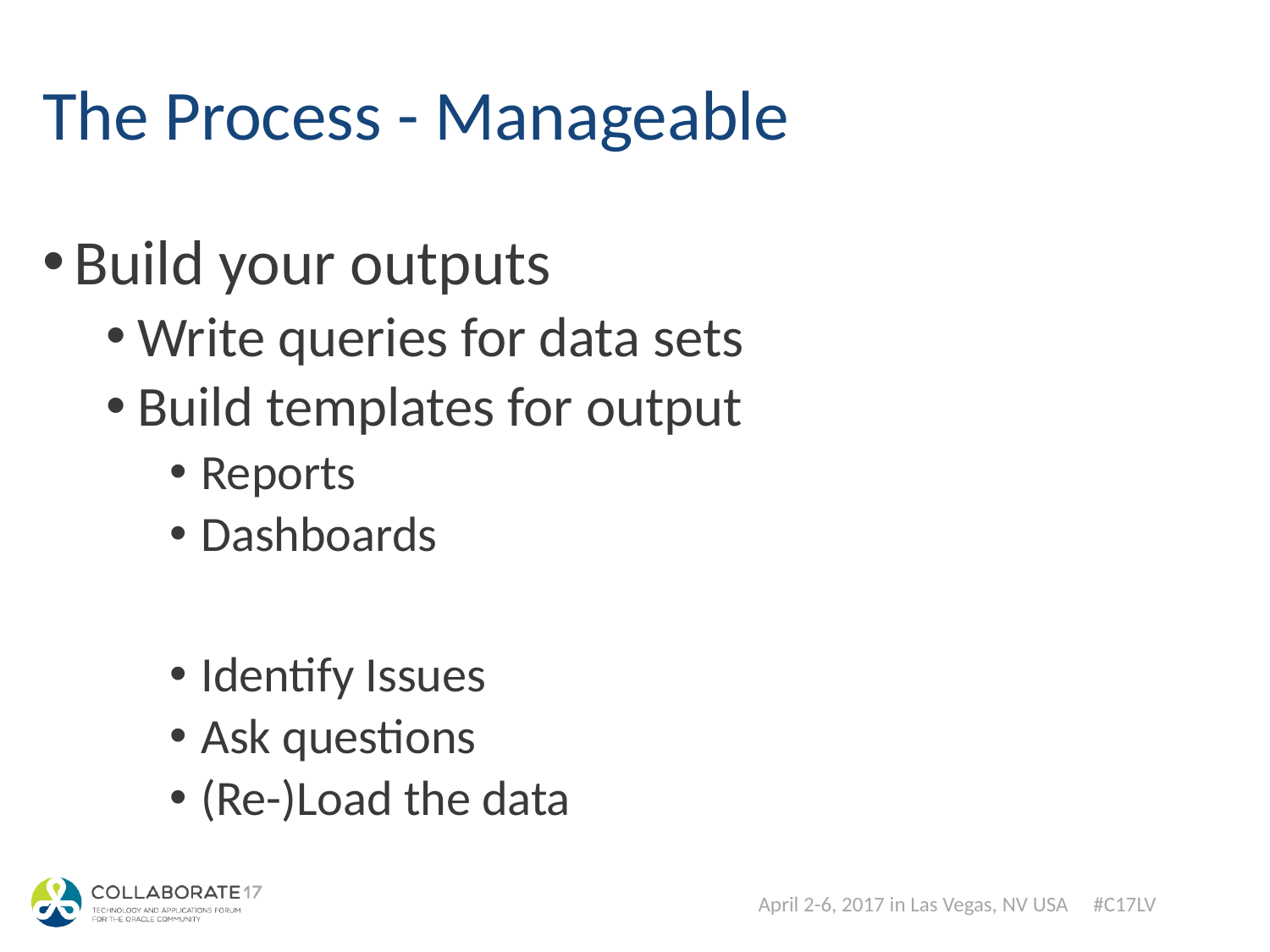

# The Process - Manageable
Build your outputs
Write queries for data sets
Build templates for output
Reports
Dashboards

Identify Issues
Ask questions
(Re-)Load the data